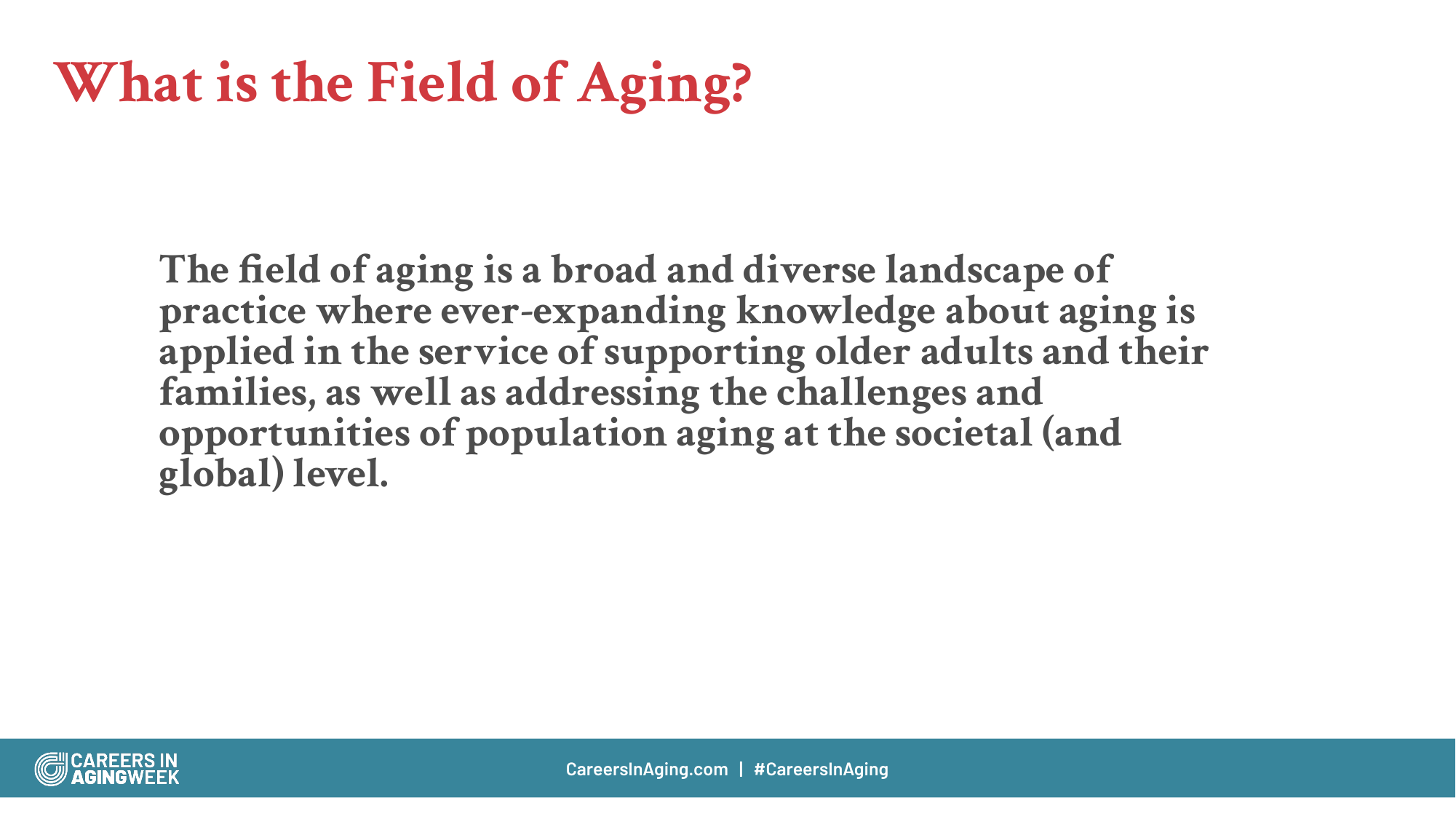

What is the Field of Aging?

The field of aging is a broad and diverse landscape of practice where ever-expanding knowledge about aging is applied in the service of supporting older adults and their families, as well as addressing the challenges and opportunities of population aging at the societal (and global) level.